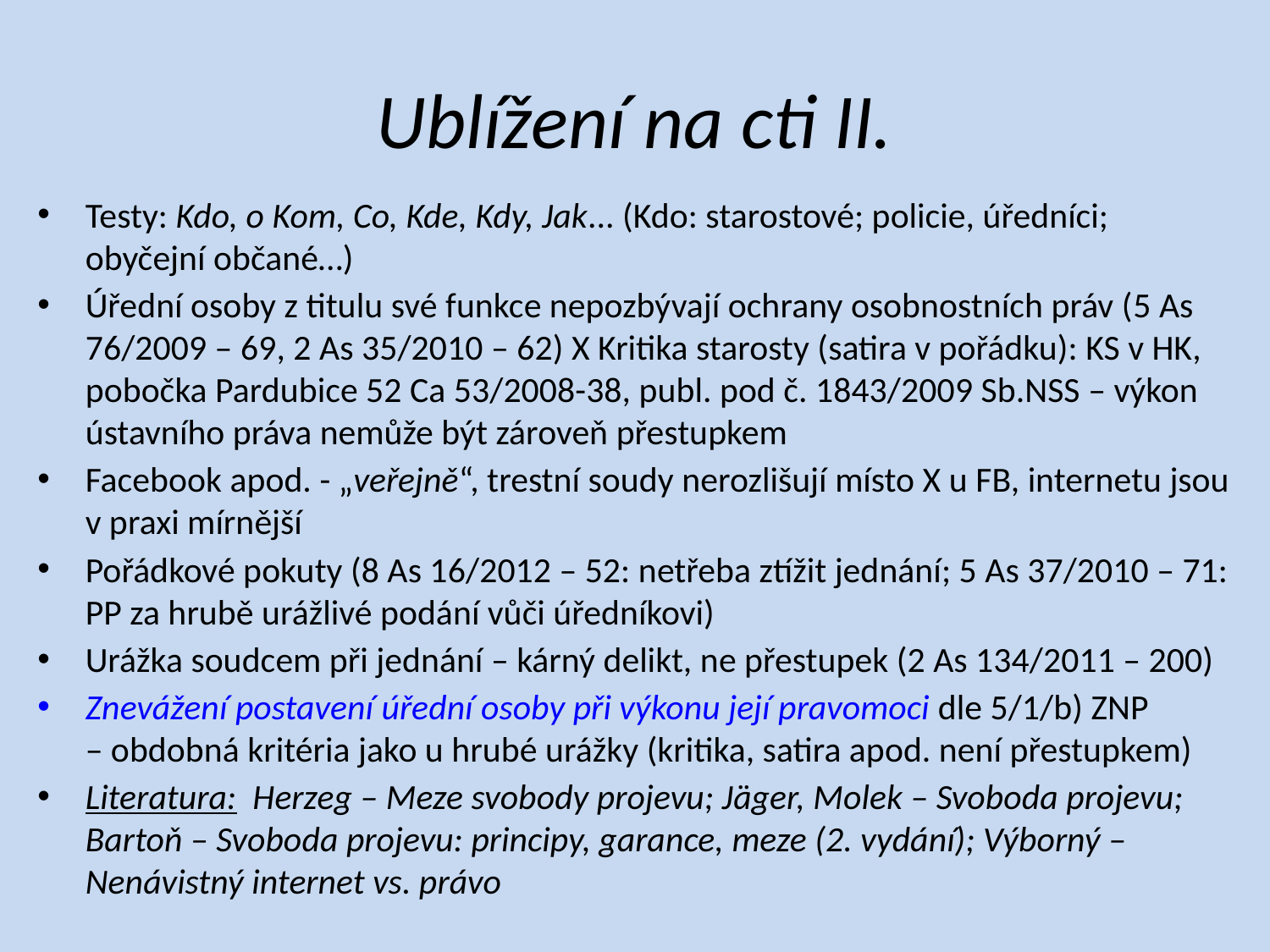

# Ublížení na cti II.
Testy: Kdo, o Kom, Co, Kde, Kdy, Jak... (Kdo: starostové; policie, úředníci; obyčejní občané…)
Úřední osoby z titulu své funkce nepozbývají ochrany osobnostních práv (5 As 76/2009 – 69, 2 As 35/2010 – 62) X Kritika starosty (satira v pořádku): KS v HK, pobočka Pardubice 52 Ca 53/2008-38, publ. pod č. 1843/2009 Sb.NSS – výkon ústavního práva nemůže být zároveň přestupkem
Facebook apod. - „veřejně“, trestní soudy nerozlišují místo X u FB, internetu jsou v praxi mírnější
Pořádkové pokuty (8 As 16/2012 – 52: netřeba ztížit jednání; 5 As 37/2010 – 71: PP za hrubě urážlivé podání vůči úředníkovi)
Urážka soudcem při jednání – kárný delikt, ne přestupek (2 As 134/2011 – 200)
Znevážení postavení úřední osoby při výkonu její pravomoci dle 5/1/b) ZNP
– obdobná kritéria jako u hrubé urážky (kritika, satira apod. není přestupkem)
Literatura:  Herzeg – Meze svobody projevu; Jäger, Molek – Svoboda projevu; Bartoň – Svoboda projevu: principy, garance, meze (2. vydání); Výborný – Nenávistný internet vs. právo